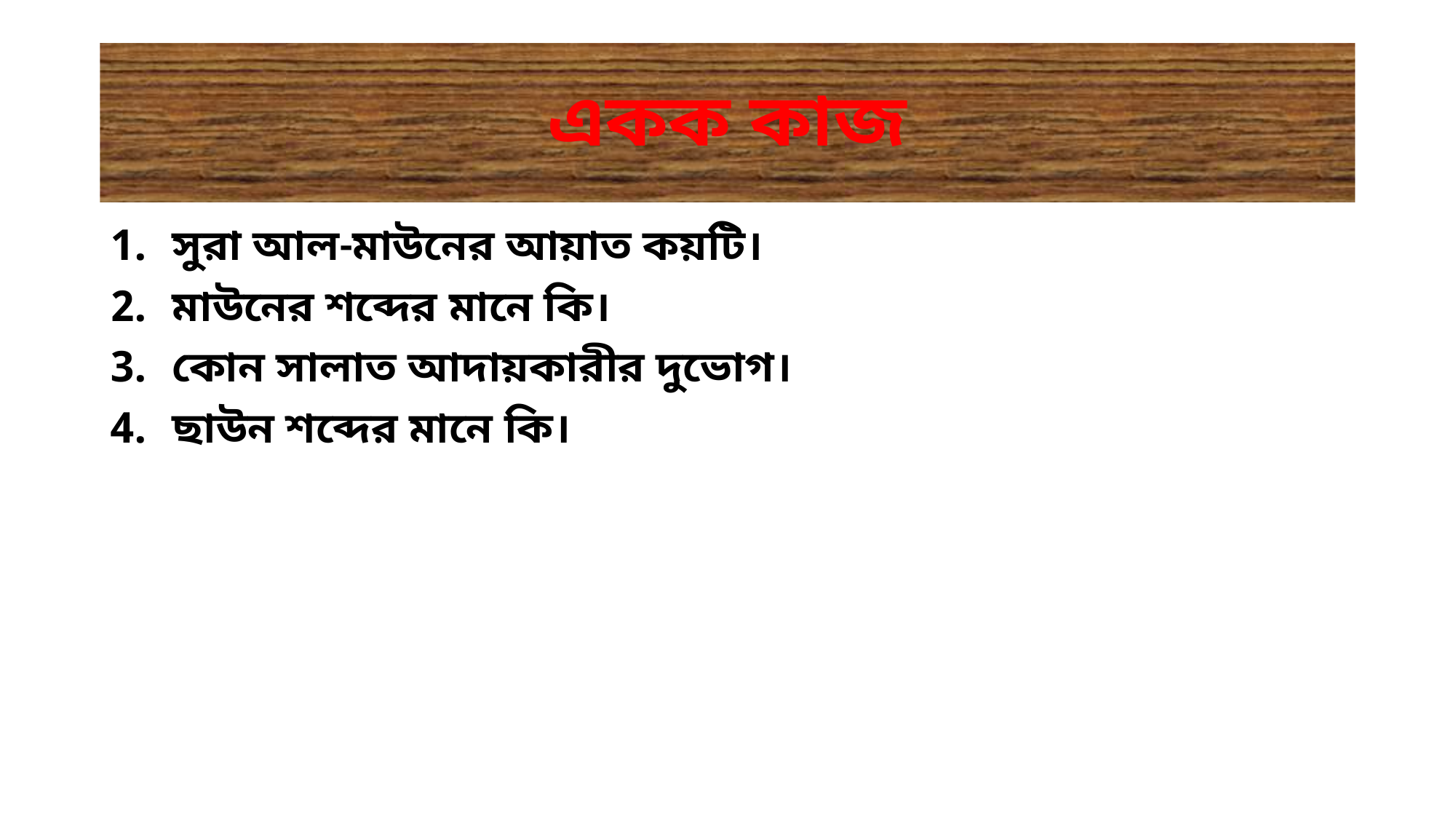

# একক কাজ
সুরা আল-মাউনের আয়াত কয়টি।
মাউনের শব্দের মানে কি।
কোন সালাত আদায়কারীর দুভোগ।
ছাউন শব্দের মানে কি।